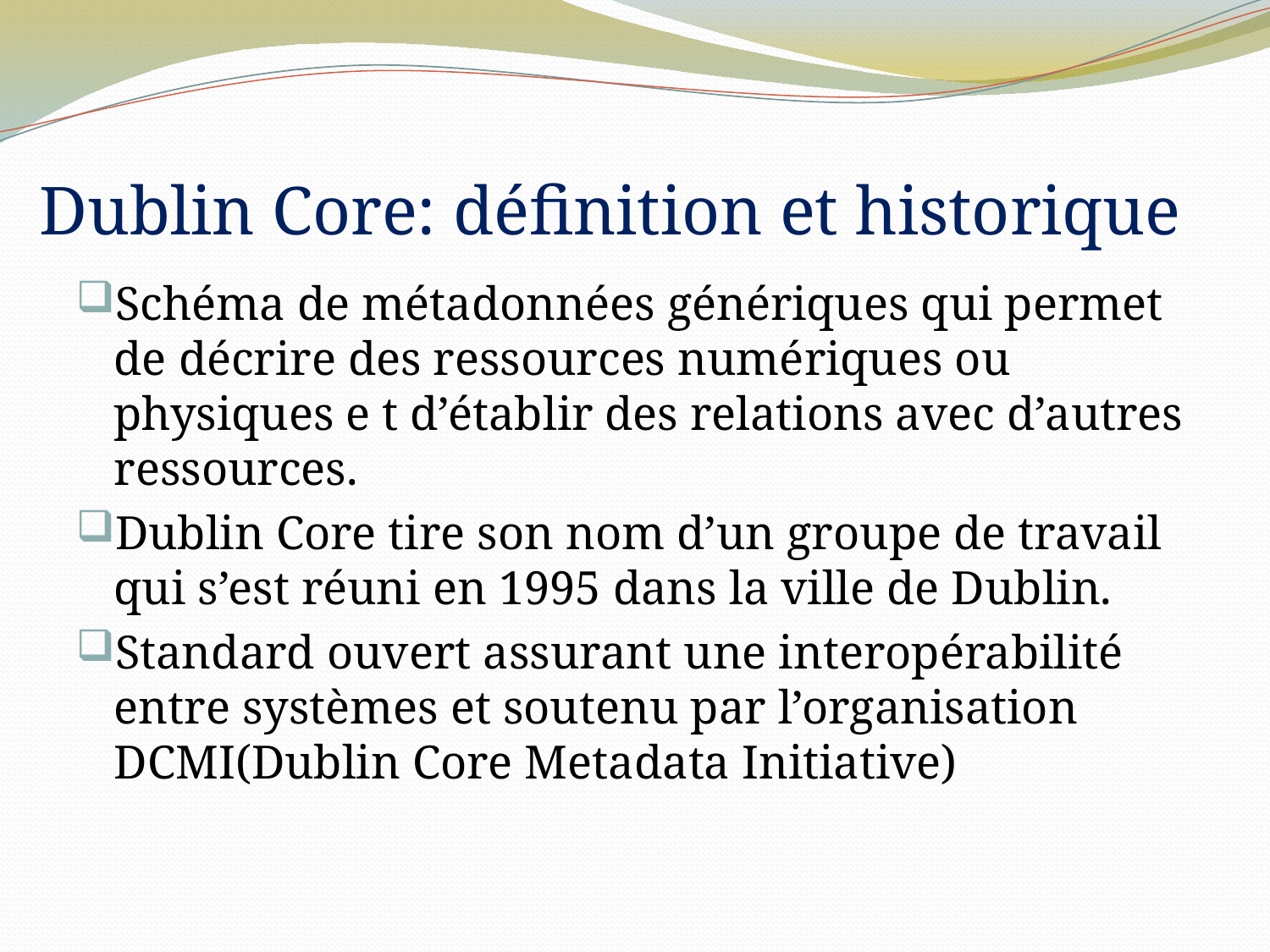

# Dublin Core: définition et historique
Schéma de métadonnées génériques qui permet de décrire des ressources numériques ou physiques e t d’établir des relations avec d’autres ressources.
Dublin Core tire son nom d’un groupe de travail qui s’est réuni en 1995 dans la ville de Dublin.
Standard ouvert assurant une interopérabilité entre systèmes et soutenu par l’organisation DCMI(Dublin Core Metadata Initiative)